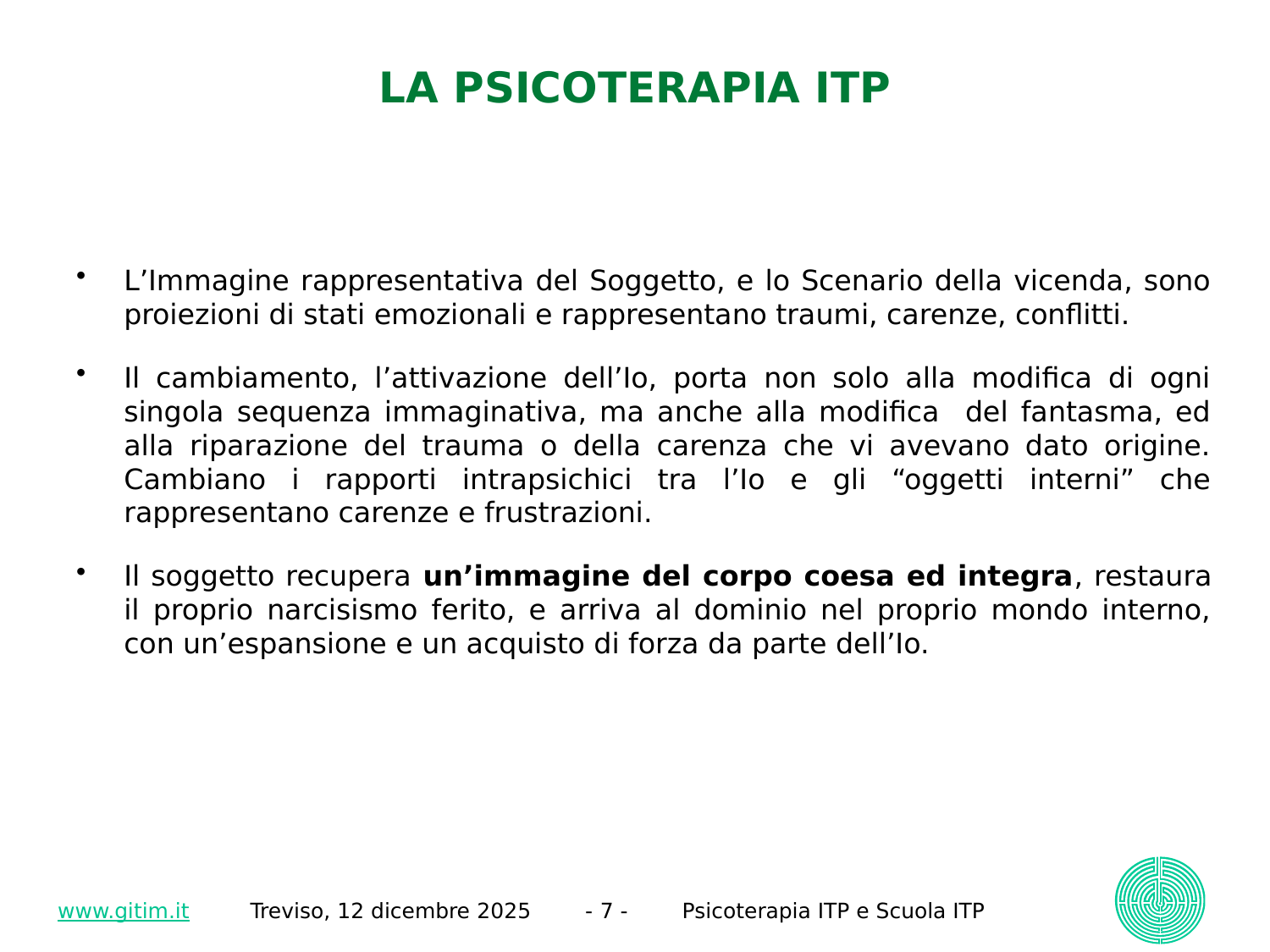

# LA PSICOTERAPIA ITP
L’Immagine rappresentativa del Soggetto, e lo Scenario della vicenda, sono proiezioni di stati emozionali e rappresentano traumi, carenze, conflitti.
Il cambiamento, l’attivazione dell’Io, porta non solo alla modifica di ogni singola sequenza immaginativa, ma anche alla modifica  del fantasma, ed alla riparazione del trauma o della carenza che vi avevano dato origine. Cambiano i rapporti intrapsichici tra l’Io e gli “oggetti interni” che rappresentano carenze e frustrazioni.
Il soggetto recupera un’immagine del corpo coesa ed integra, restaura il proprio narcisismo ferito, e arriva al dominio nel proprio mondo interno, con un’espansione e un acquisto di forza da parte dell’Io.

www.gitim.it         Treviso, 12 dicembre 2025        - 7 -        Psicoterapia ITP e Scuola ITP